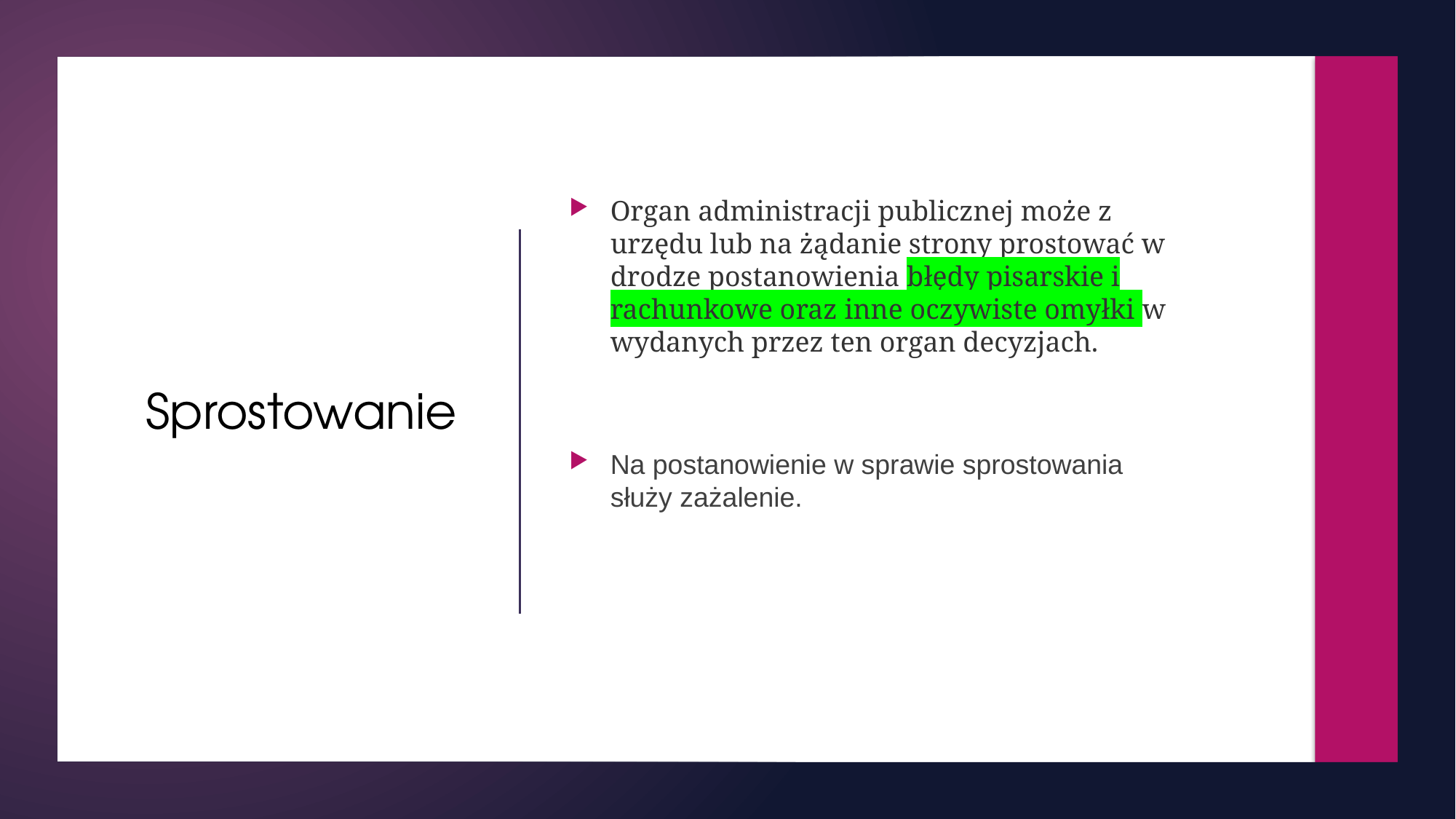

Organ administracji publicznej może z urzędu lub na żądanie strony prostować w drodze postanowienia błędy pisarskie i rachunkowe oraz inne oczywiste omyłki w wydanych przez ten organ decyzjach.

Na postanowienie w sprawie sprostowania służy zażalenie.

# Sprostowanie